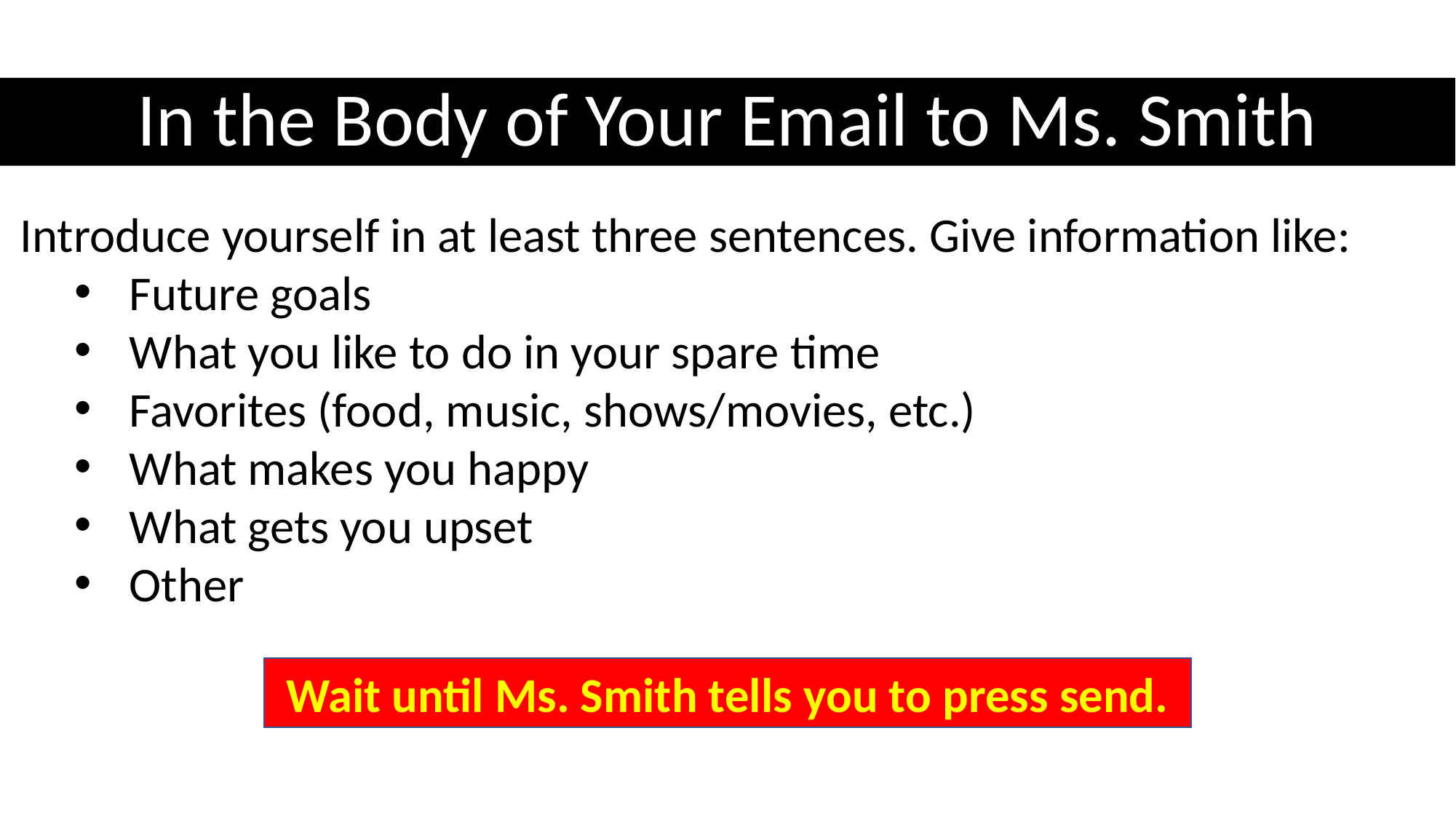

# In the Body of Your Email to Ms. Smith

Introduce yourself in at least three sentences. Give information like:
Future goals
What you like to do in your spare time
Favorites (food, music, shows/movies, etc.)
What makes you happy
What gets you upset
Other

Wait until Ms. Smith tells you to press send.